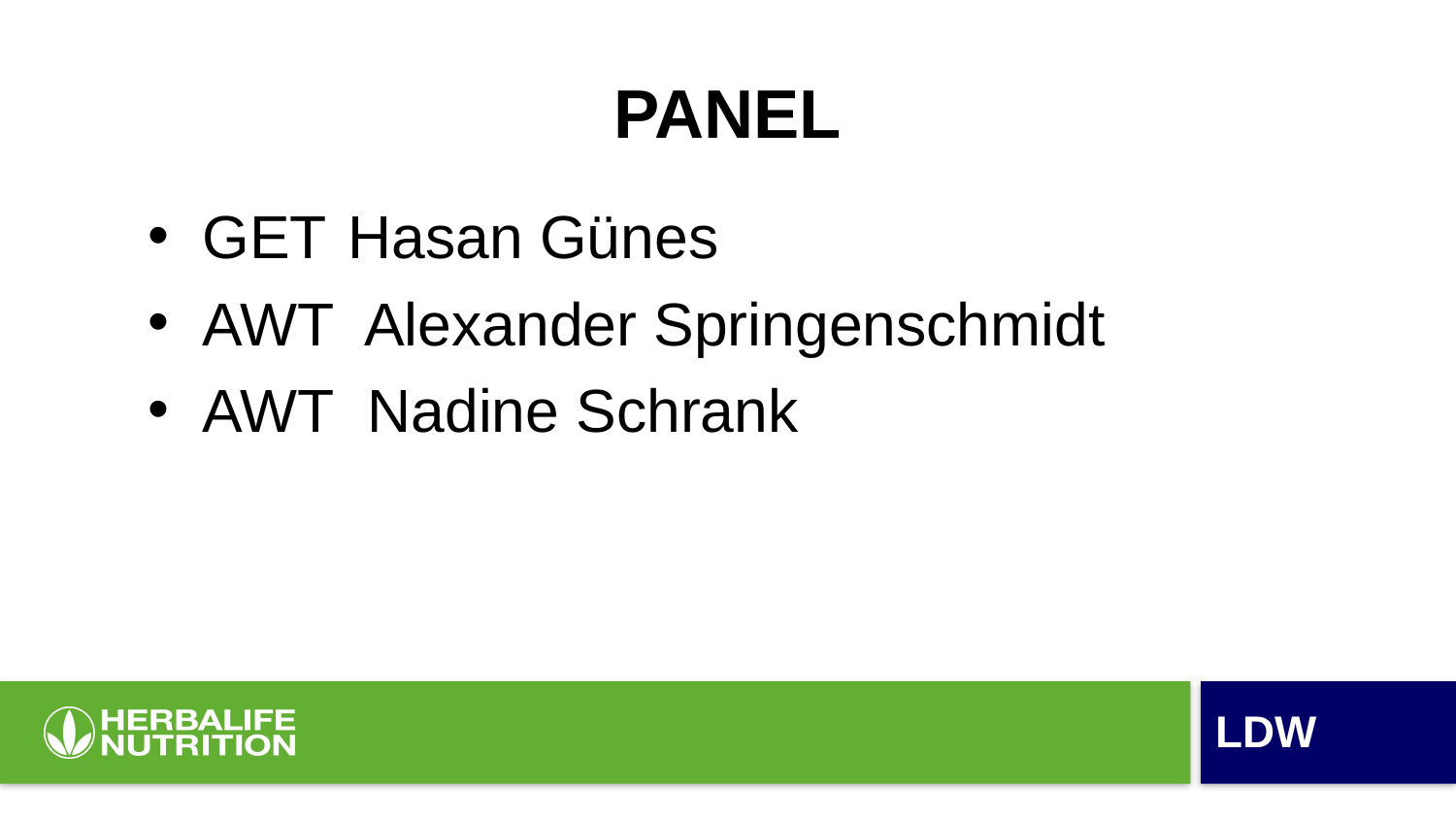

# PANEL
GET	Hasan Günes
AWT  Alexander Springenschmidt
AWT  Nadine Schrank